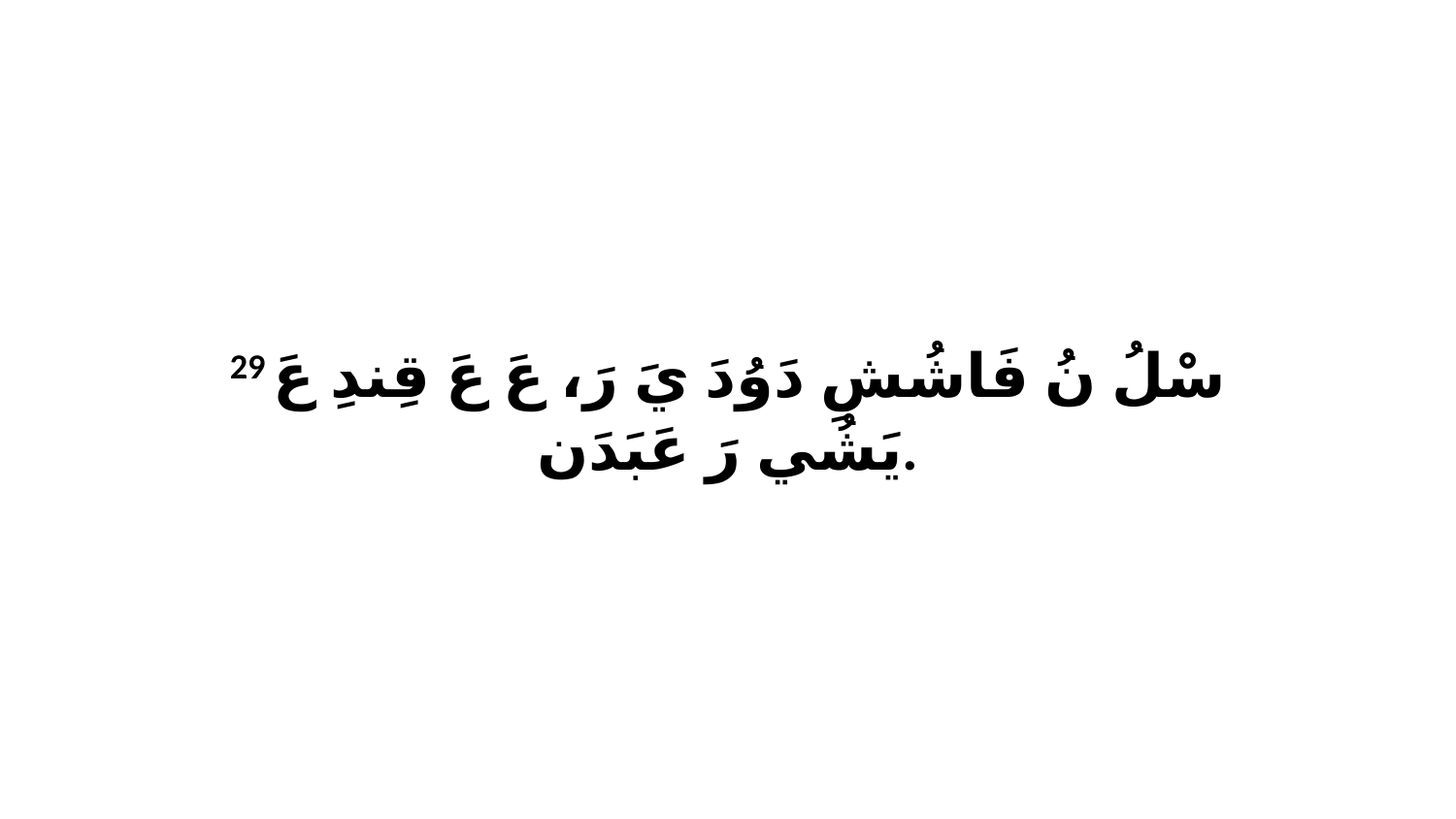

29 سْلُ نُ فَاشُشِ دَوُدَ يَ رَ، عَ عَ قِندِ عَ يَشُي رَ عَبَدَن.